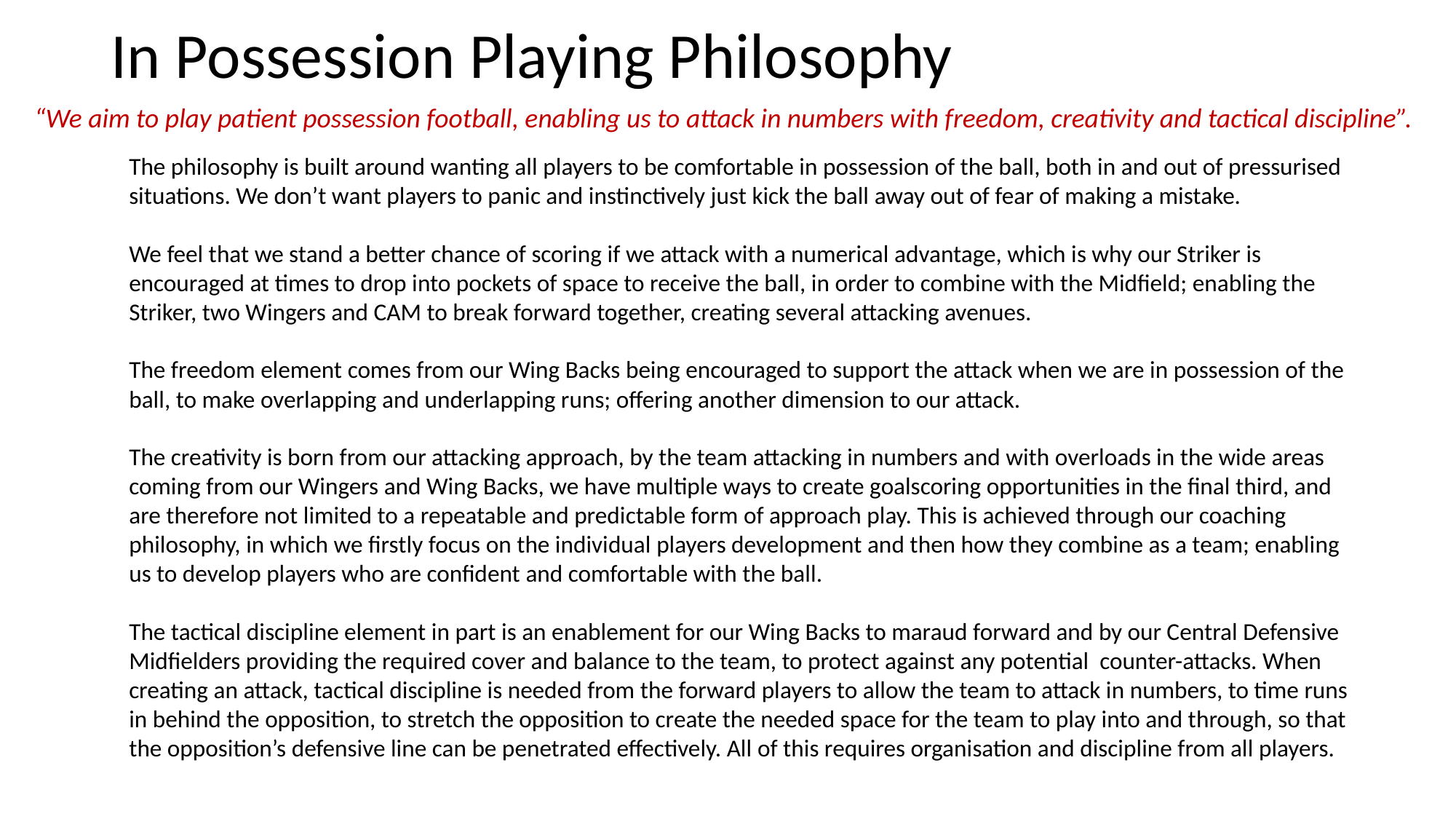

# In Possession Playing Philosophy
“We aim to play patient possession football, enabling us to attack in numbers with freedom, creativity and tactical discipline”.
The philosophy is built around wanting all players to be comfortable in possession of the ball, both in and out of pressurised situations. We don’t want players to panic and instinctively just kick the ball away out of fear of making a mistake.

We feel that we stand a better chance of scoring if we attack with a numerical advantage, which is why our Striker is encouraged at times to drop into pockets of space to receive the ball, in order to combine with the Midfield; enabling the Striker, two Wingers and CAM to break forward together, creating several attacking avenues.

The freedom element comes from our Wing Backs being encouraged to support the attack when we are in possession of the ball, to make overlapping and underlapping runs; offering another dimension to our attack.

The creativity is born from our attacking approach, by the team attacking in numbers and with overloads in the wide areas coming from our Wingers and Wing Backs, we have multiple ways to create goalscoring opportunities in the final third, and are therefore not limited to a repeatable and predictable form of approach play. This is achieved through our coaching philosophy, in which we firstly focus on the individual players development and then how they combine as a team; enabling us to develop players who are confident and comfortable with the ball.

The tactical discipline element in part is an enablement for our Wing Backs to maraud forward and by our Central Defensive Midfielders providing the required cover and balance to the team, to protect against any potential  counter-attacks. When creating an attack, tactical discipline is needed from the forward players to allow the team to attack in numbers, to time runs in behind the opposition, to stretch the opposition to create the needed space for the team to play into and through, so that the opposition’s defensive line can be penetrated effectively. All of this requires organisation and discipline from all players.